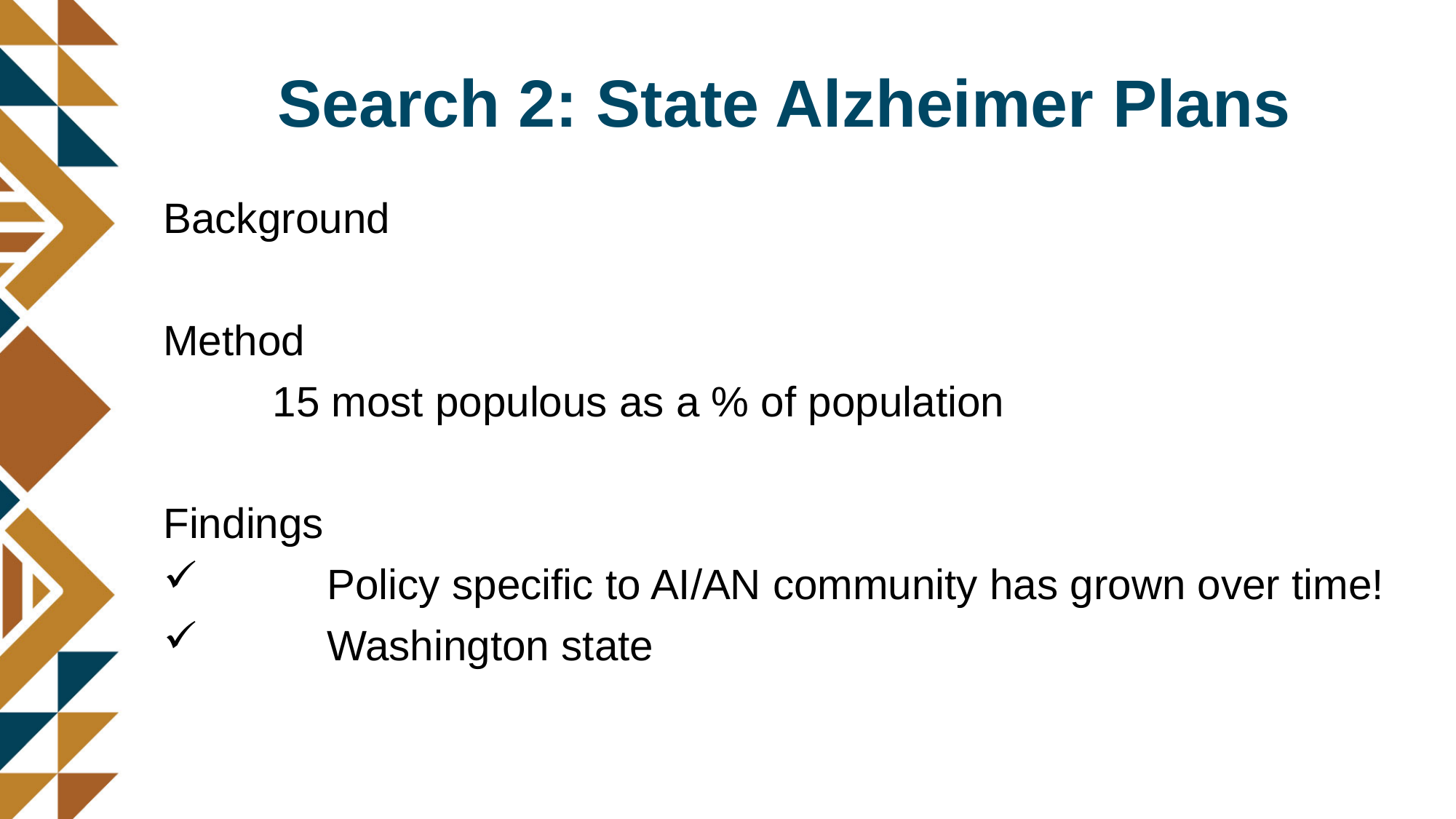

# Search 2: State Alzheimer Plans
Background

Method
	15 most populous as a % of population

Findings
	Policy specific to AI/AN community has grown over time!
	Washington state